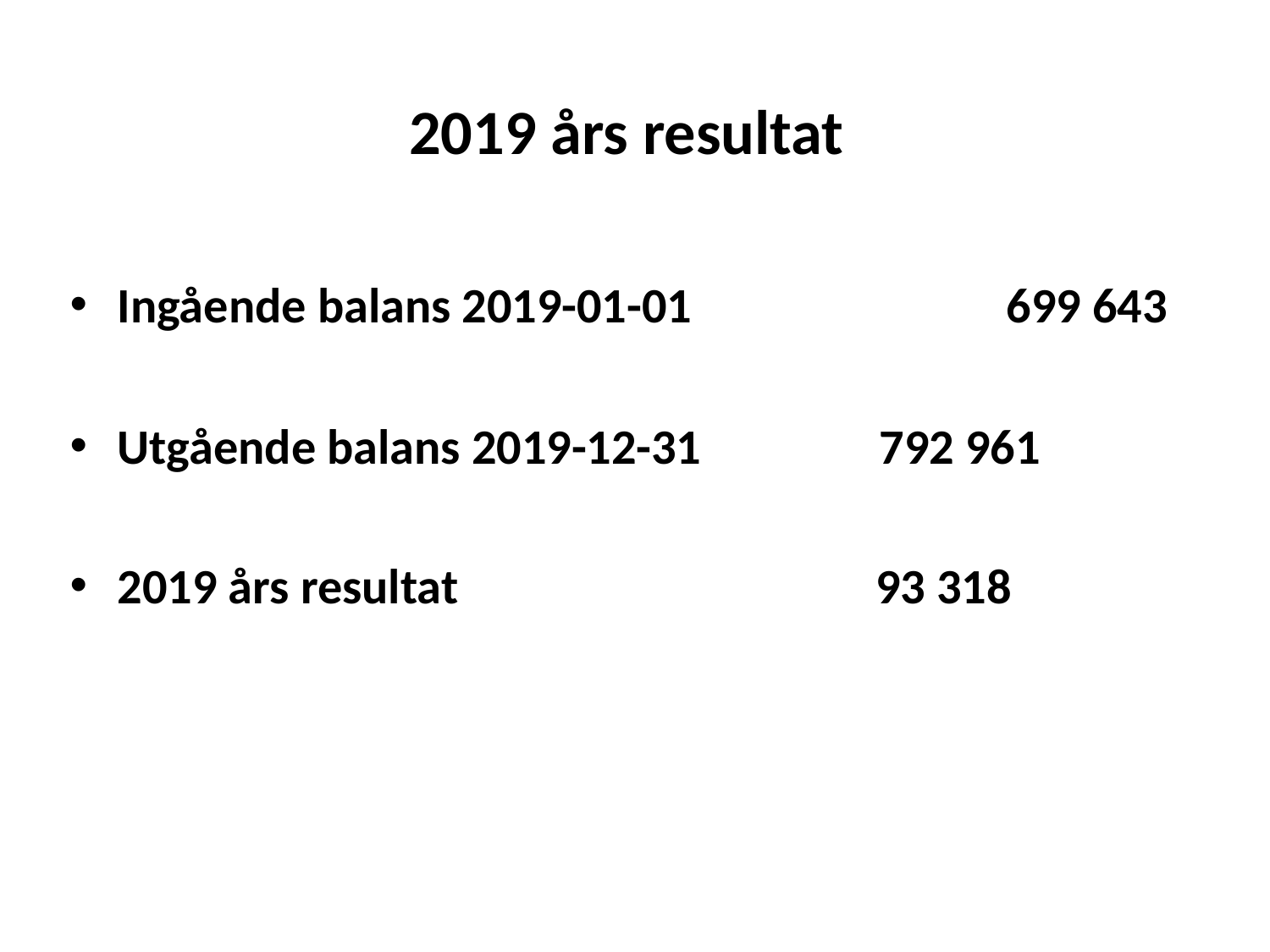

# 2019 års resultat
Ingående balans 2019-01-01			699 643

Utgående balans 2019-12-31		792 961

2019 års resultat			           93 318